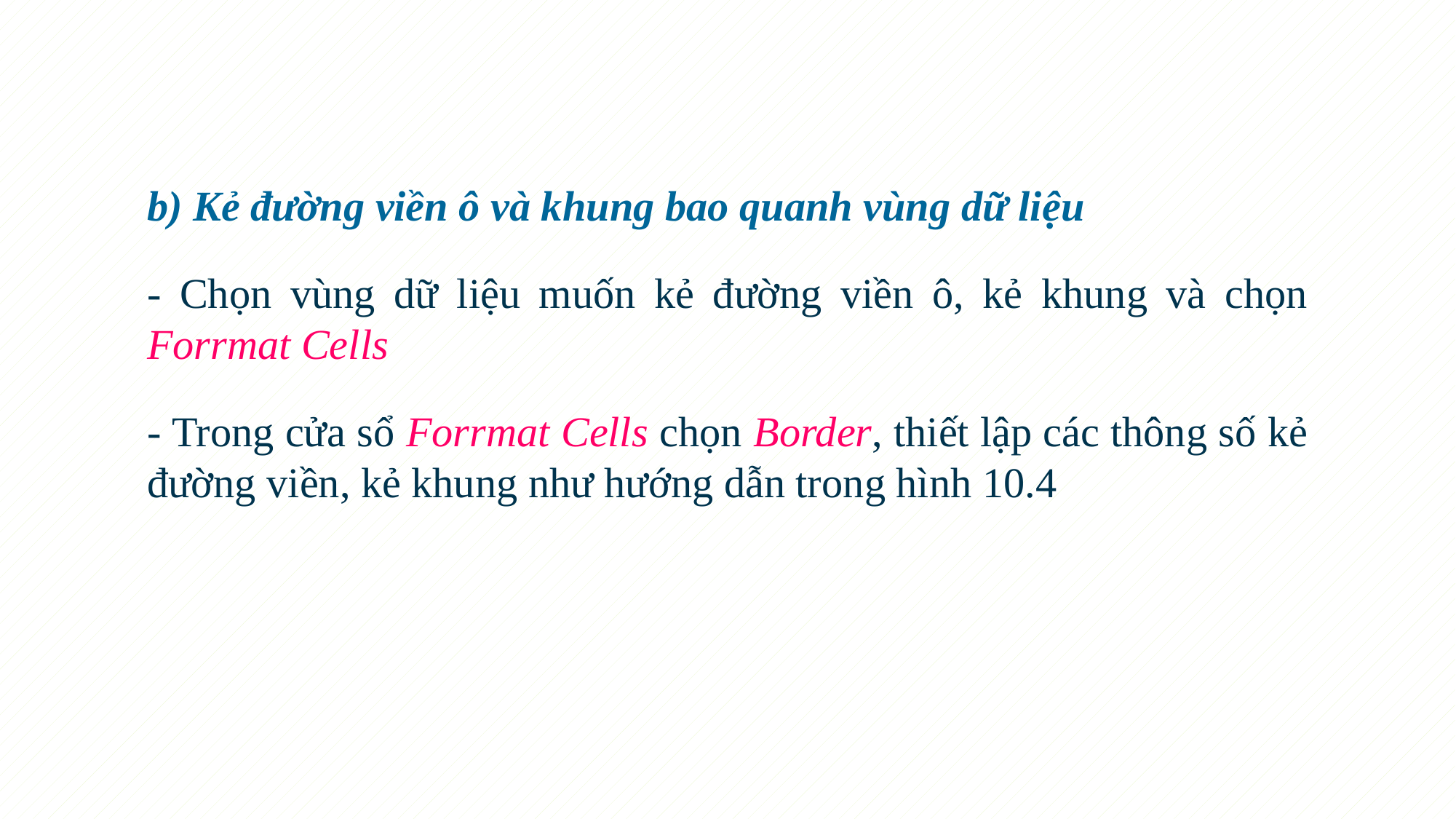

b) Kẻ đường viền ô và khung bao quanh vùng dữ liệu
- Chọn vùng dữ liệu muốn kẻ đường viền ô, kẻ khung và chọn Forrmat Cells
- Trong cửa sổ Forrmat Cells chọn Border, thiết lập các thông số kẻ đường viền, kẻ khung như hướng dẫn trong hình 10.4